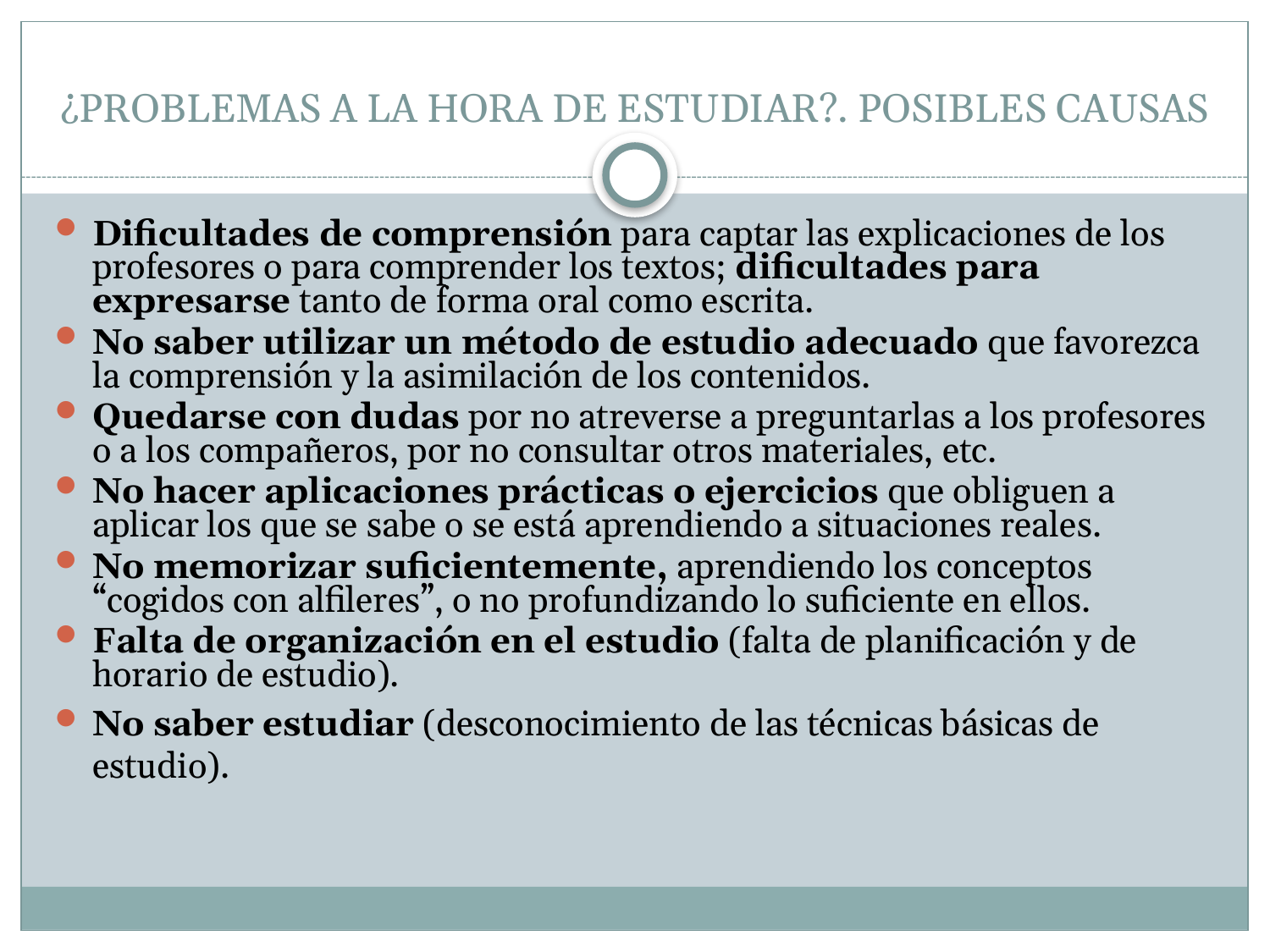

# ¿PROBLEMAS A LA HORA DE ESTUDIAR?. POSIBLES CAUSAS
Dificultades de comprensión para captar las explicaciones de los profesores o para comprender los textos; dificultades para expresarse tanto de forma oral como escrita.
No saber utilizar un método de estudio adecuado que favorezca la comprensión y la asimilación de los contenidos.
Quedarse con dudas por no atreverse a preguntarlas a los profesores o a los compañeros, por no consultar otros materiales, etc.
No hacer aplicaciones prácticas o ejercicios que obliguen a aplicar los que se sabe o se está aprendiendo a situaciones reales.
No memorizar suficientemente, aprendiendo los conceptos “cogidos con alfileres”, o no profundizando lo suficiente en ellos.
Falta de organización en el estudio (falta de planificación y de horario de estudio).
No saber estudiar (desconocimiento de las técnicas básicas de estudio).